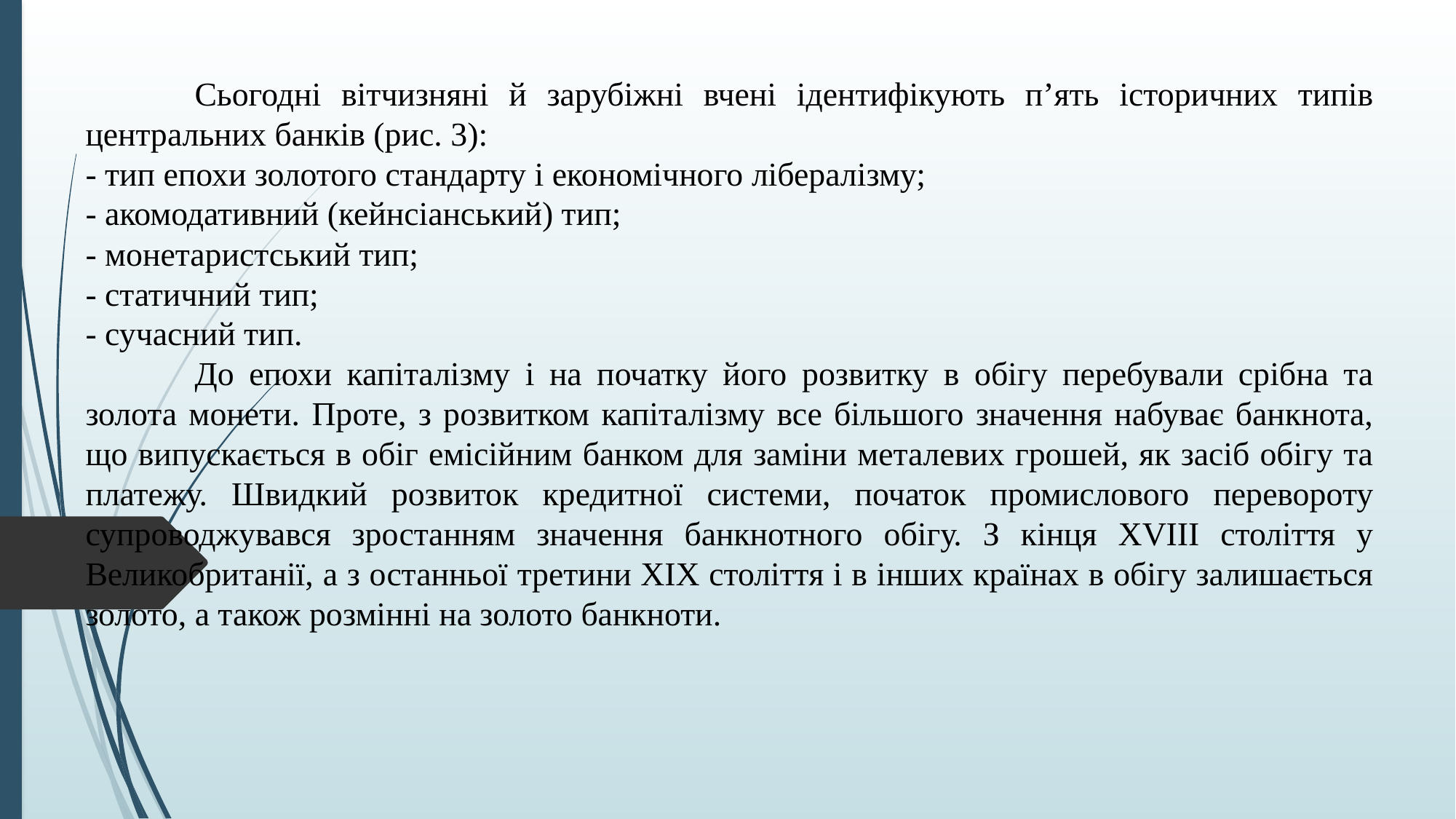

Сьогодні вітчизняні й зарубіжні вчені ідентифікують п’ять історичних типів центральних банків (рис. 3):
- тип епохи золотого стандарту і економічного лібералізму;
- акомодативний (кейнсіанський) тип;
- монетаристський тип;
- статичний тип;
- сучасний тип.
	До епохи капіталізму i на початку його розвитку в oбiгy перебували срібна та золота монети. Проте, з розвитком капіталізму все більшого значення набуває банкнота, що випускається в обіг емісійним банком для заміни металевих грошей, як засіб обігу та платежу. Швидкий розвиток кредитної системи, початок промислового перевороту супроводжувався зростанням значення банкнотного обігу. З кінця XVIII століття у Великобританії, а з останньої третини XIX століття i в інших країнах в обігу залишається золото, а також розмінні на золото банкноти.